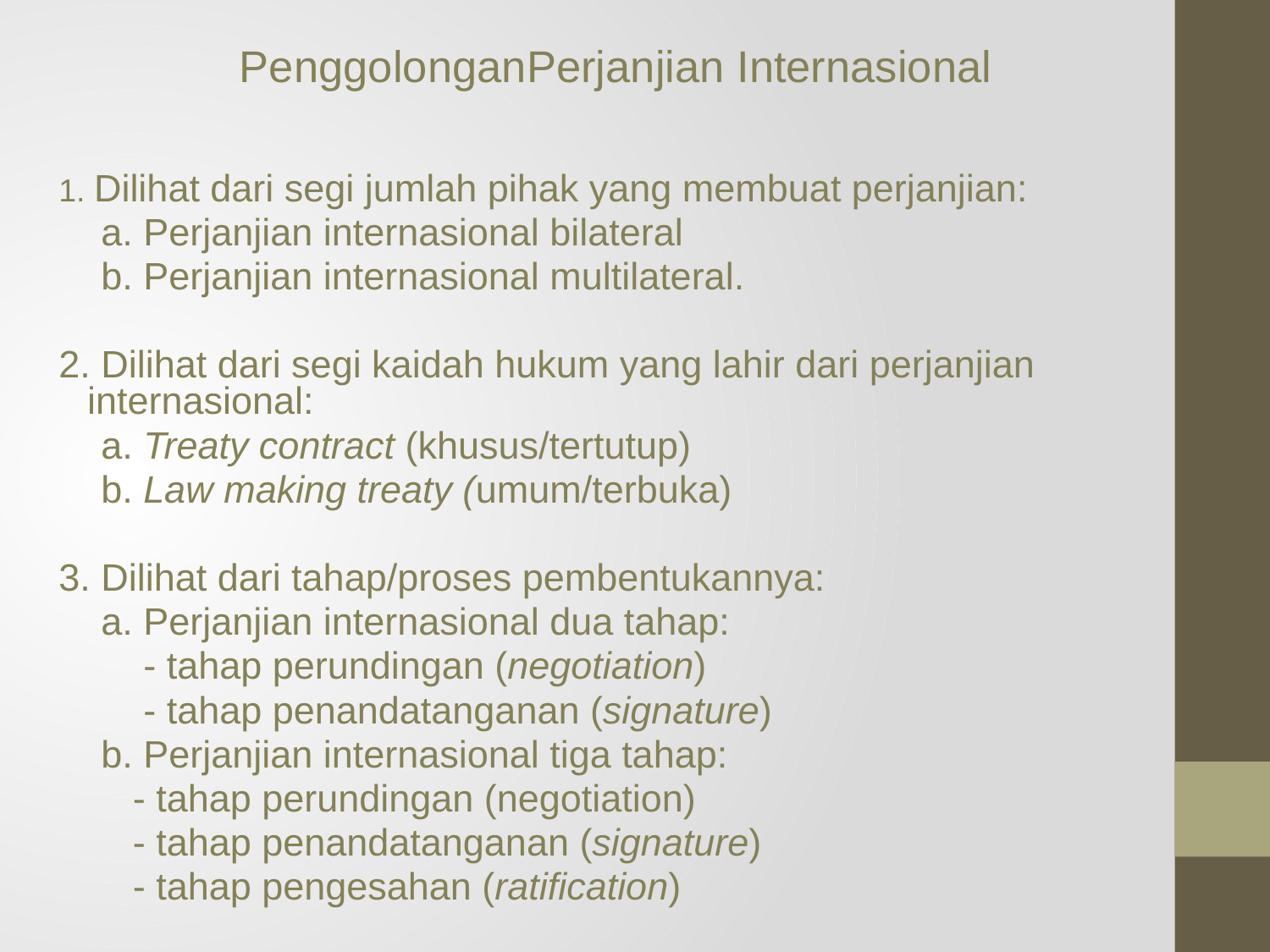

PenggolonganPerjanjian Internasional

1. Dilihat dari segi jumlah pihak yang membuat perjanjian:
    a. Perjanjian internasional bilateral
    b. Perjanjian internasional multilateral.

2. Dilihat dari segi kaidah hukum yang lahir dari perjanjian internasional:
    a. Treaty contract (khusus/tertutup)
    b. Law making treaty (umum/terbuka)

3. Dilihat dari tahap/proses pembentukannya:
    a. Perjanjian internasional dua tahap:
        - tahap perundingan (negotiation)
        - tahap penandatanganan (signature)
    b. Perjanjian internasional tiga tahap:
       - tahap perundingan (negotiation)
       - tahap penandatanganan (signature)
       - tahap pengesahan (ratification)